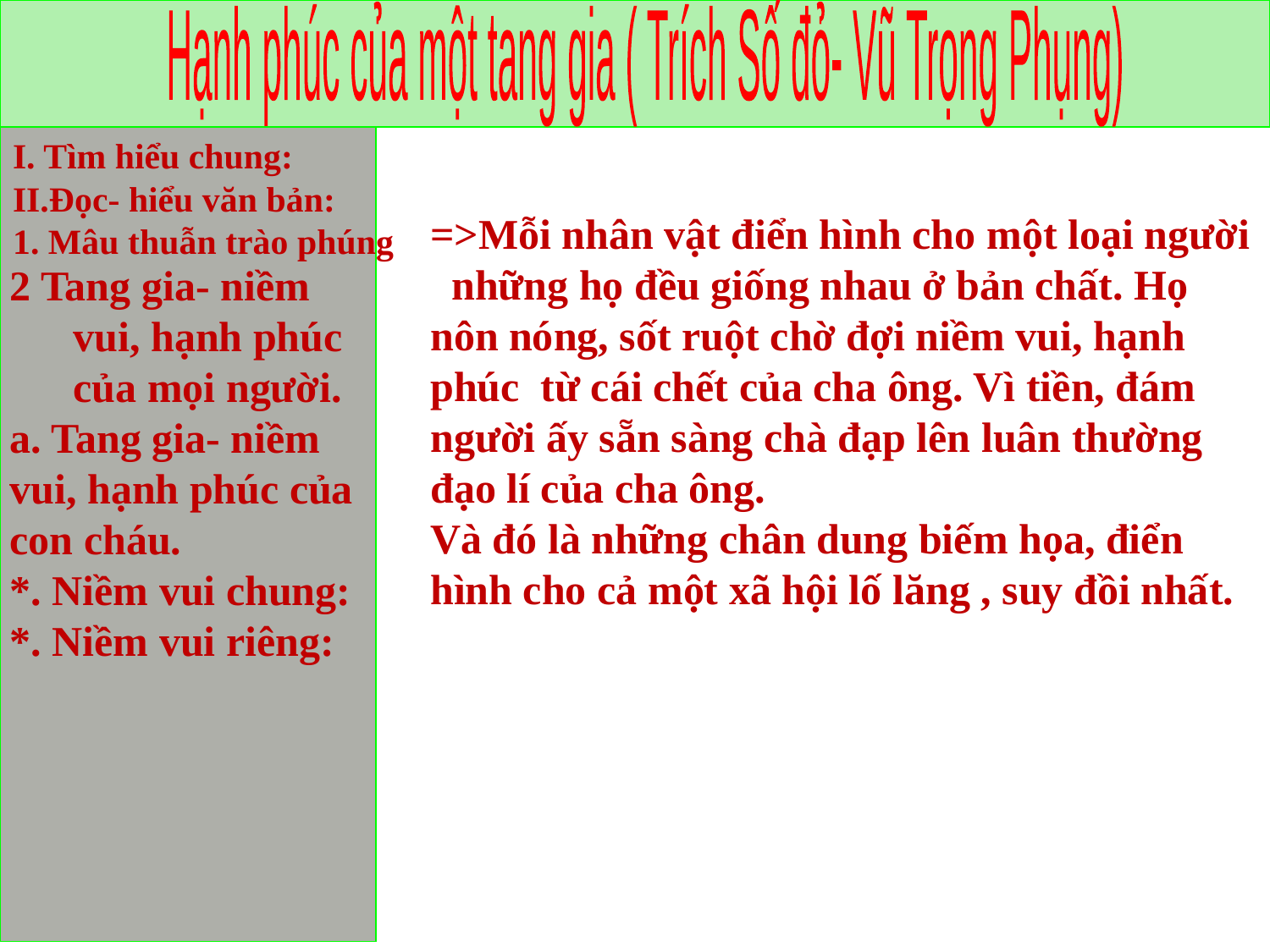

Hạnh phúc của một tang gia ( Trích Số đỏ- Vũ Trọng Phụng)

I. Tìm hiểu chung:

II.Đọc- hiểu văn bản:
1. Mâu thuẫn trào phúng
=>Mỗi nhân vật điển hình cho một loại người   những họ đều giống nhau ở bản chất. Họ nôn nóng, sốt ruột chờ đợi niềm vui, hạnh phúc  từ cái chết của cha ông. Vì tiền, đám người ấy sẵn sàng chà đạp lên luân thường đạo lí của cha ông.
Và đó là những chân dung biếm họa, điển hình cho cả một xã hội lố lăng , suy đồi nhất.
2 Tang gia- niềm vui, hạnh phúc của mọi người.
a. Tang gia- niềm vui, hạnh phúc của con cháu.
*. Niềm vui chung:
*. Niềm vui riêng: